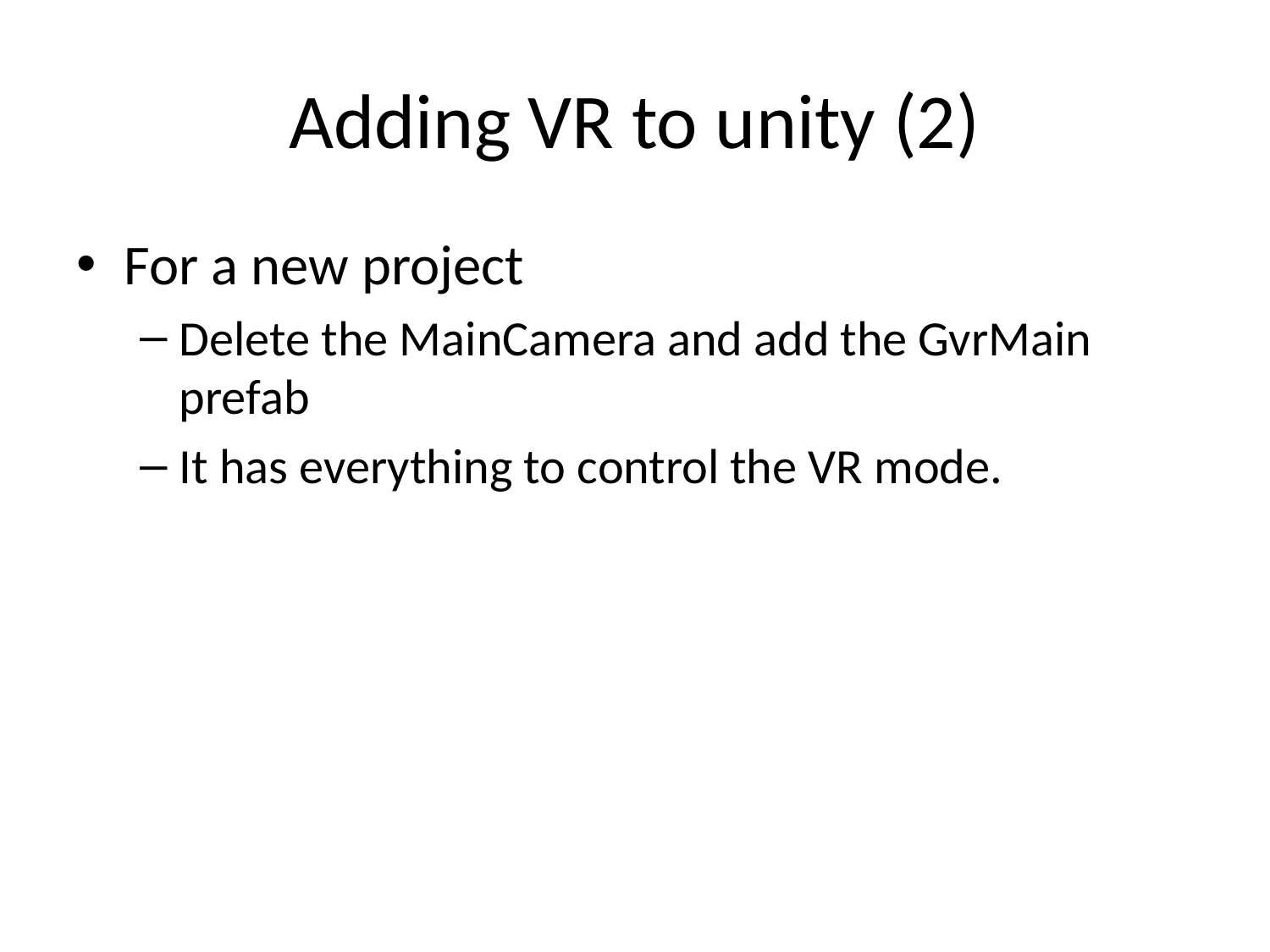

# Adding VR to unity (2)
For a new project
Delete the MainCamera and add the GvrMain prefab
It has everything to control the VR mode.